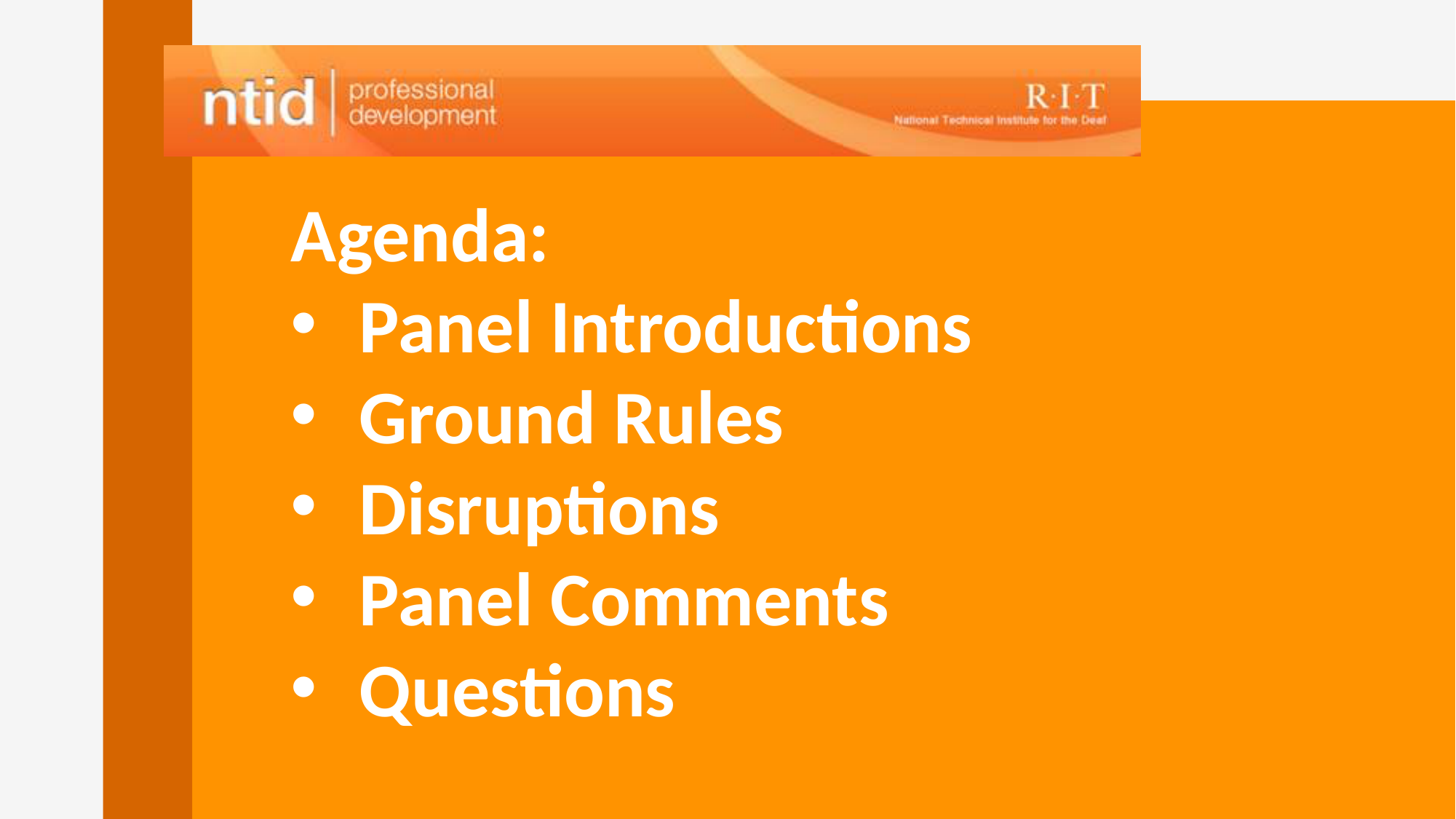

Agenda:
Panel Introductions
Ground Rules
Disruptions
Panel Comments
Questions